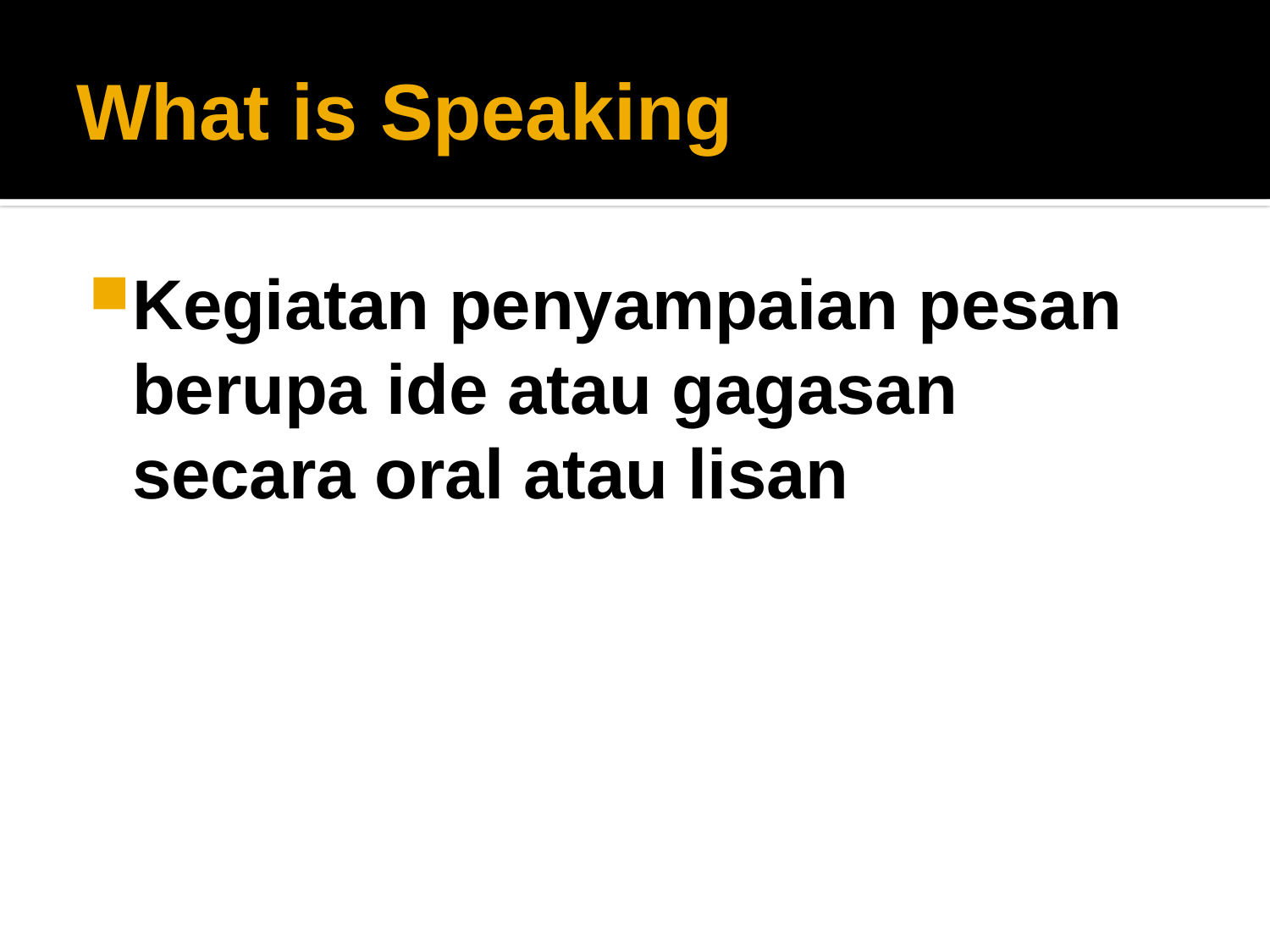

# What is Speaking
Kegiatan penyampaian pesan berupa ide atau gagasan secara oral atau lisan